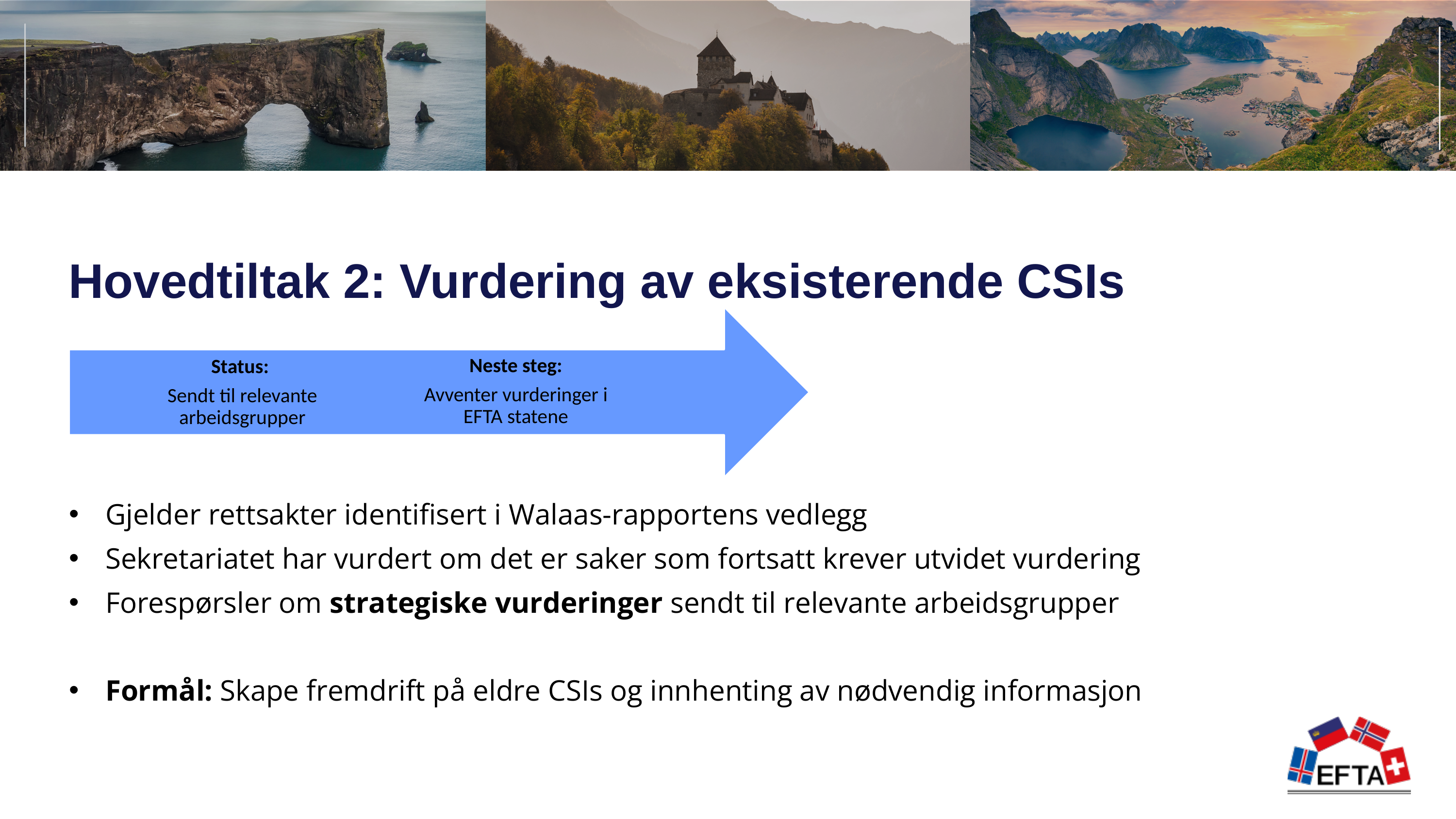

Hovedtiltak 2: Vurdering av eksisterende CSIs

Neste steg:
Avventer vurderinger i EFTA statene

Status:
Sendt til relevante arbeidsgrupper
Gjelder rettsakter identifisert i Walaas-rapportens vedlegg
Sekretariatet har vurdert om det er saker som fortsatt krever utvidet vurdering
Forespørsler om strategiske vurderinger sendt til relevante arbeidsgrupper

Formål: Skape fremdrift på eldre CSIs og innhenting av nødvendig informasjon